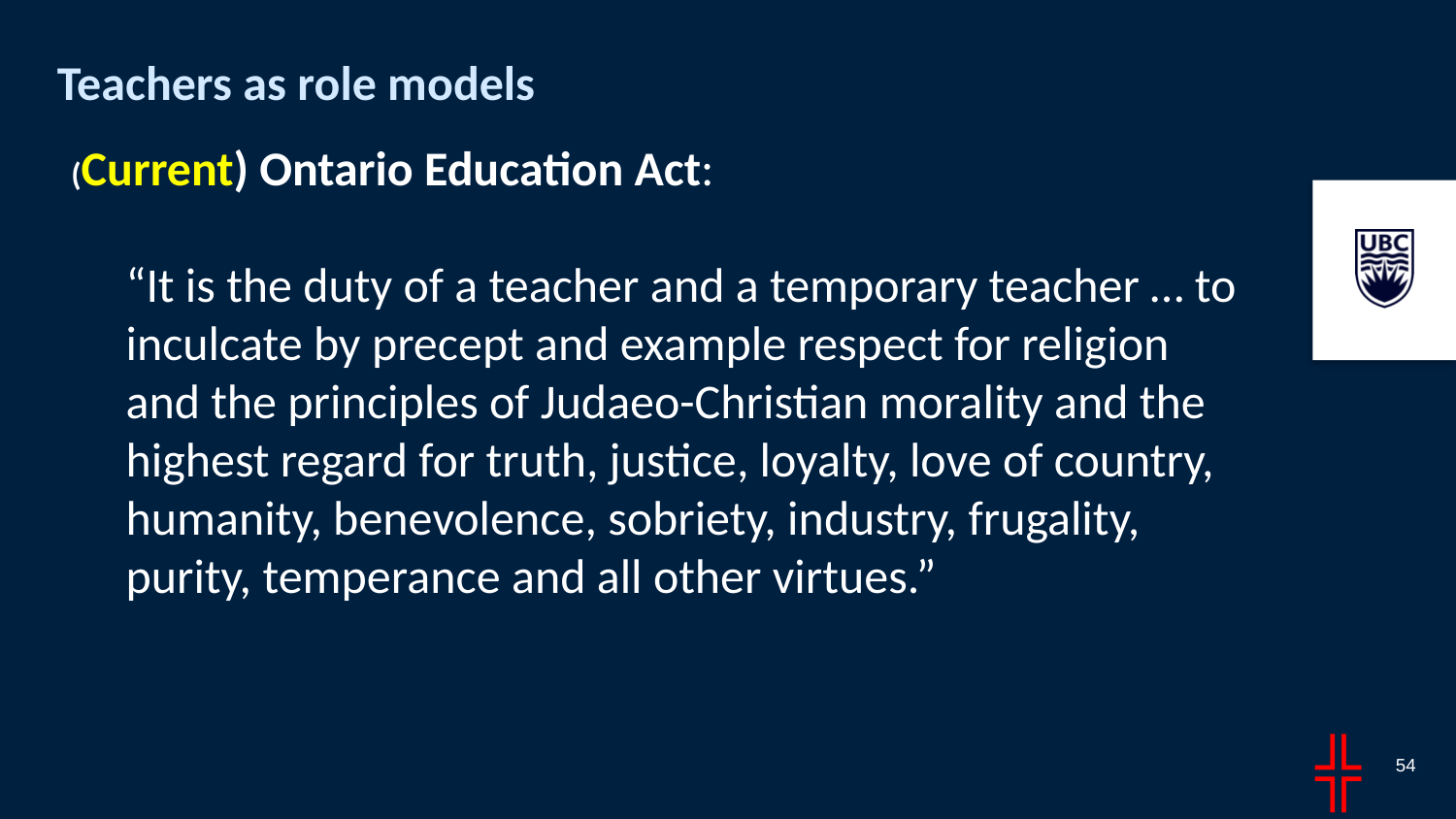

# Teachers as role models

(Current) Ontario Education Act:
“It is the duty of a teacher and a temporary teacher … to inculcate by precept and example respect for religion and the principles of Judaeo-Christian morality and the highest regard for truth, justice, loyalty, love of country, humanity, benevolence, sobriety, industry, frugality, purity, temperance and all other virtues.”
╬